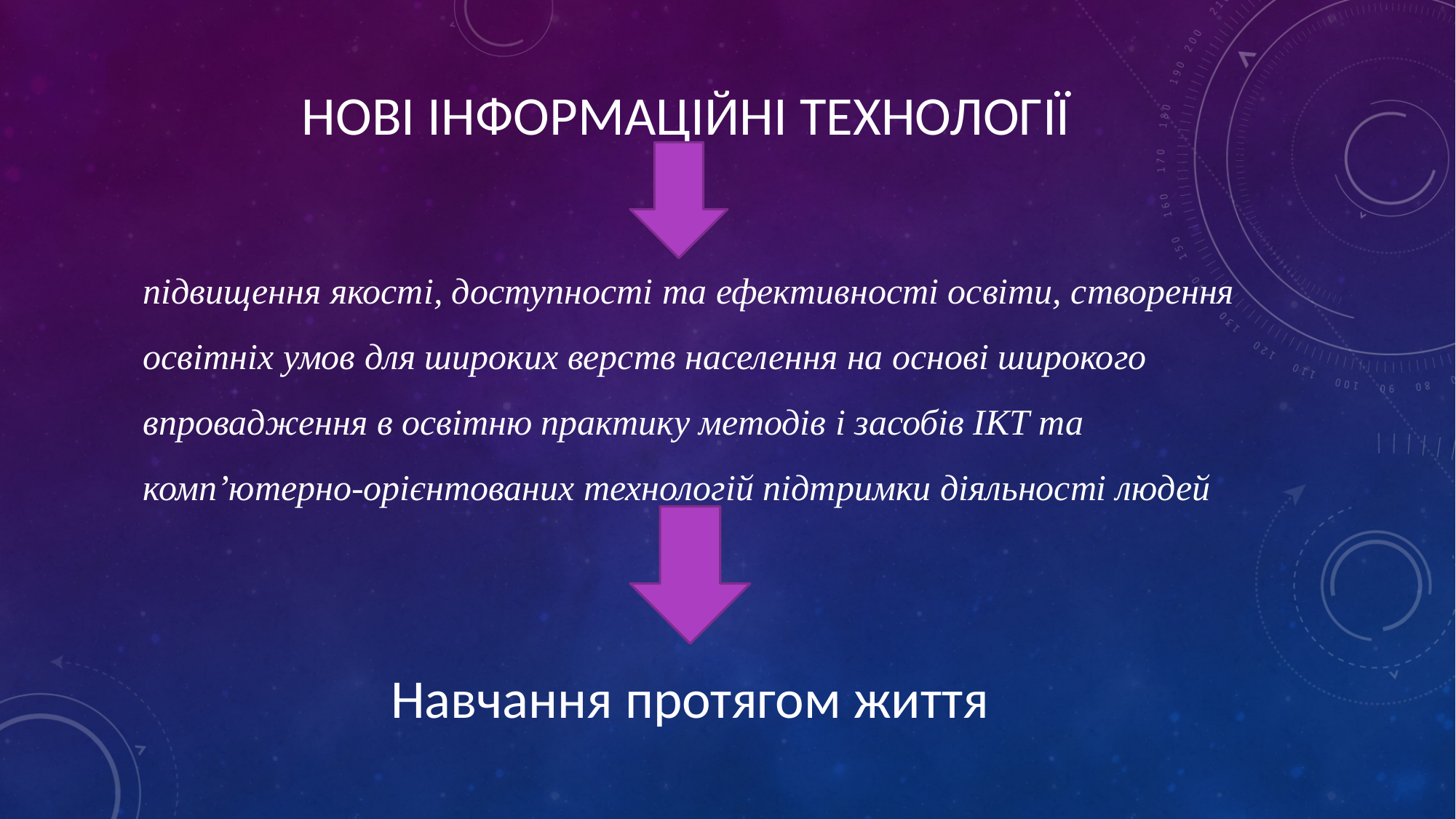

# Нові інформаційні технології

підвищення якості, доступності та ефективності освіти, створення освітніх умов для широких верств населення на основі широкого впровадження в освітню практику методів і засобів ІКТ та комп’ютерно-орієнтованих технологій підтримки діяльності людей

Навчання протягом життя